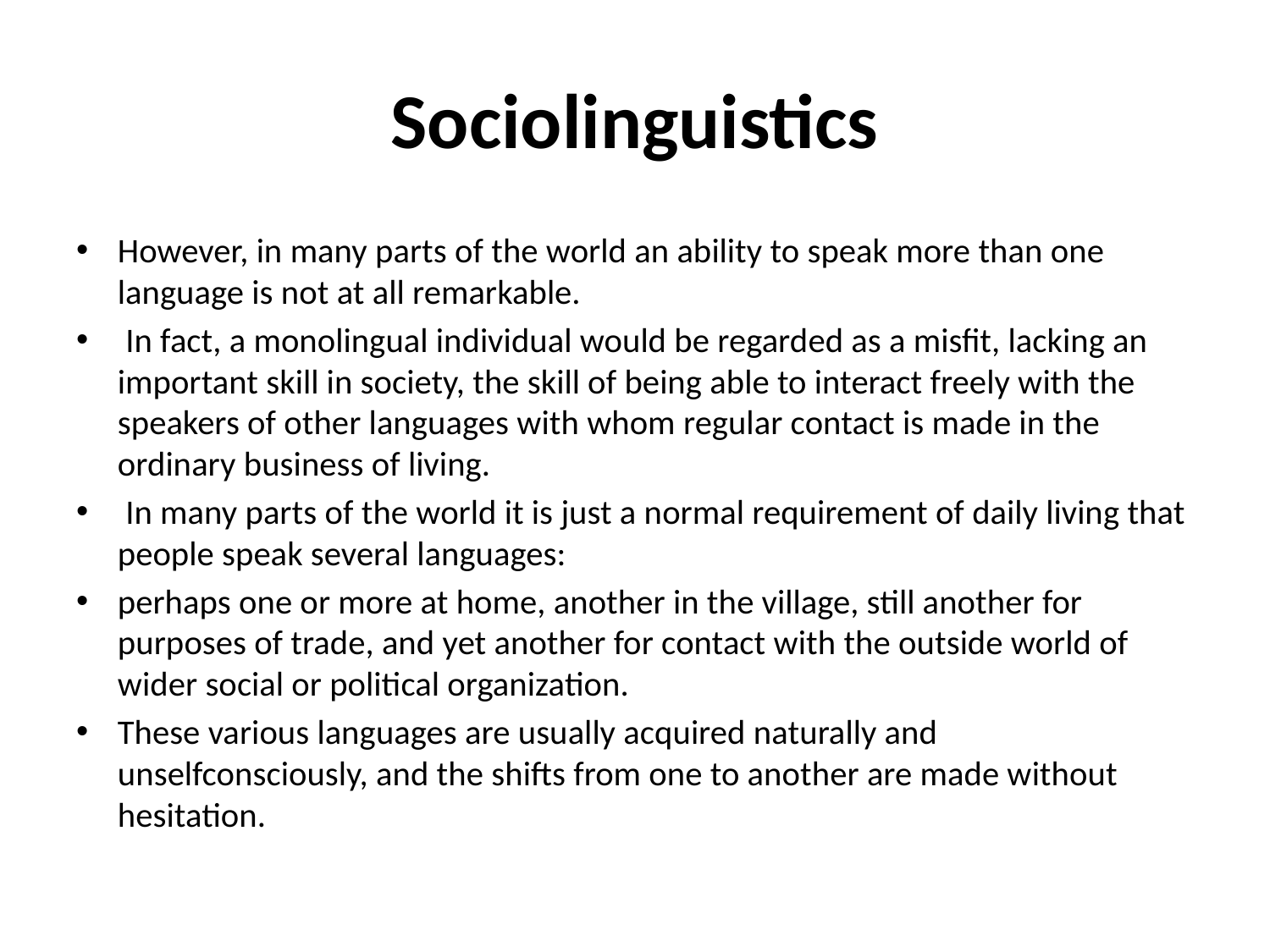

# Sociolinguistics
However, in many parts of the world an ability to speak more than one language is not at all remarkable.
 In fact, a monolingual individual would be regarded as a misfit, lacking an important skill in society, the skill of being able to interact freely with the speakers of other languages with whom regular contact is made in the ordinary business of living.
 In many parts of the world it is just a normal requirement of daily living that people speak several languages:
perhaps one or more at home, another in the village, still another for purposes of trade, and yet another for contact with the outside world of wider social or political organization.
These various languages are usually acquired naturally and unselfconsciously, and the shifts from one to another are made without hesitation.